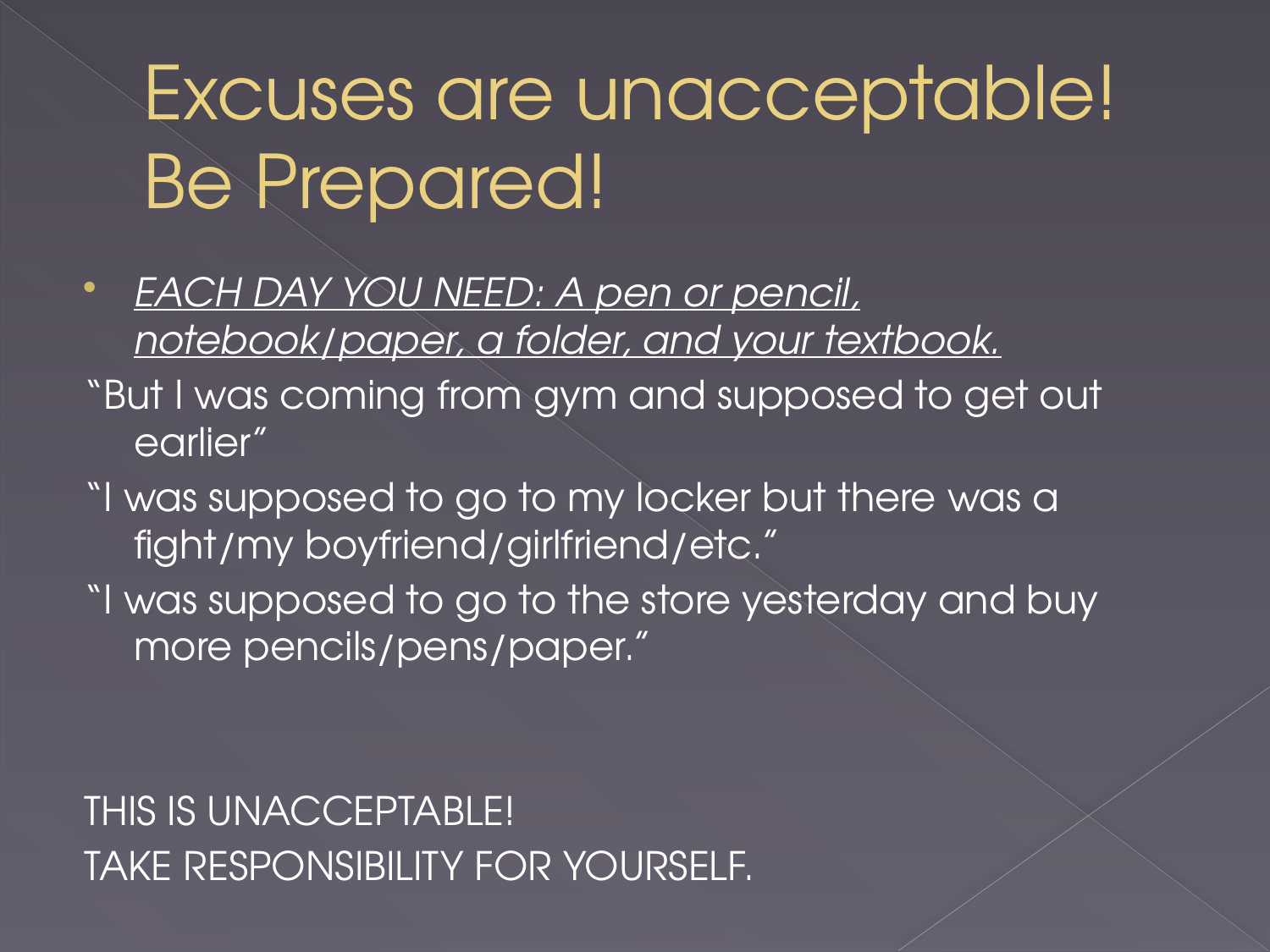

# Excuses are unacceptable! Be Prepared!
EACH DAY YOU NEED: A pen or pencil, notebook/paper, a folder, and your textbook.
“But I was coming from gym and supposed to get out earlier”
“I was supposed to go to my locker but there was a fight/my boyfriend/girlfriend/etc.”
“I was supposed to go to the store yesterday and buy more pencils/pens/paper.”

THIS IS UNACCEPTABLE!
TAKE RESPONSIBILITY FOR YOURSELF.